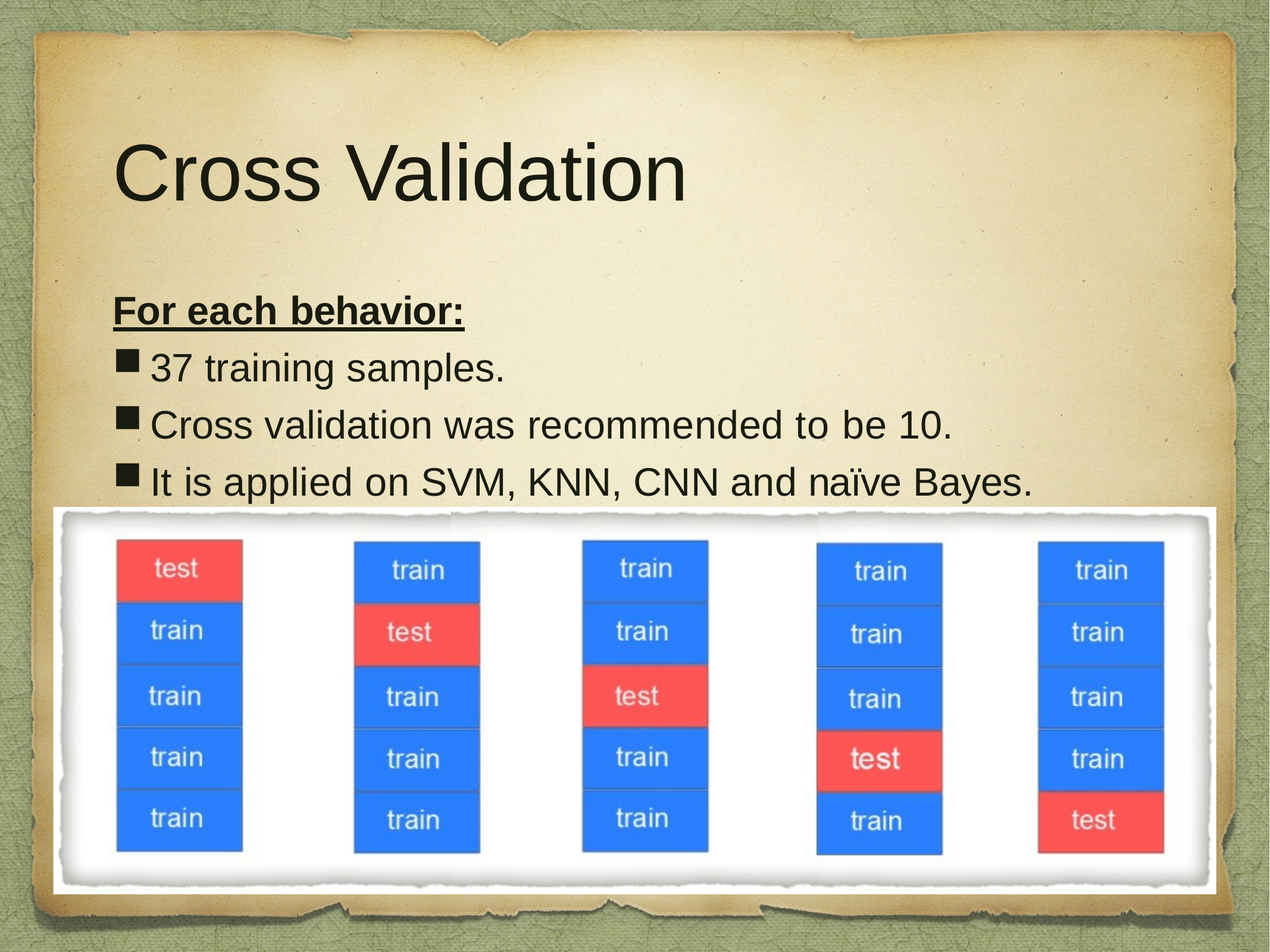

# Cross Validation
For each behavior:
37 training samples.
Cross validation was recommended to be 10.
It is applied on SVM, KNN, CNN and naïve Bayes.